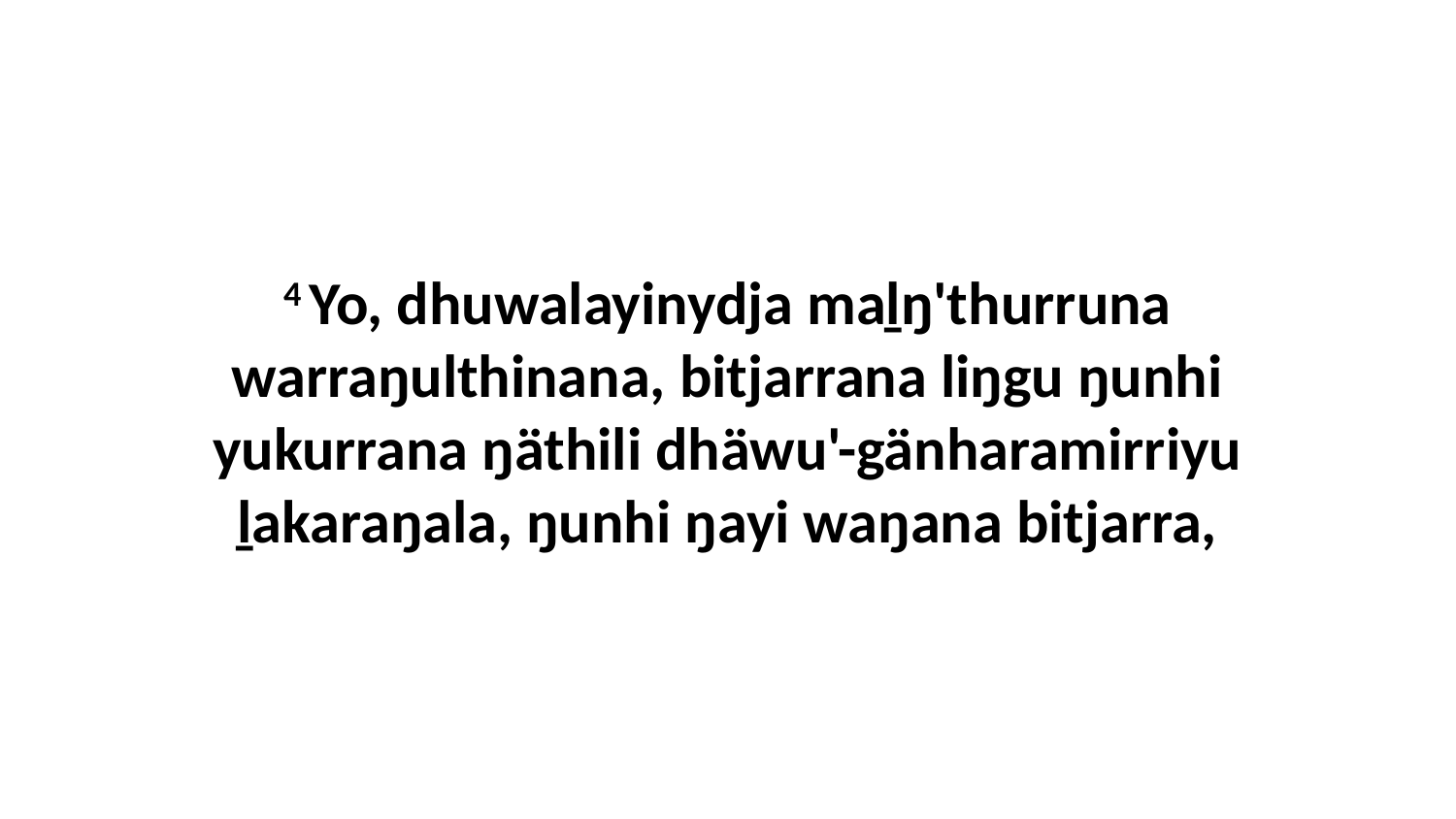

4 Yo, dhuwalayinydja maḻŋ'thurruna warraŋulthinana, bitjarrana liŋgu ŋunhi yukurrana ŋäthili dhäwu'-gänharamirriyu ḻakaraŋala, ŋunhi ŋayi waŋana bitjarra,